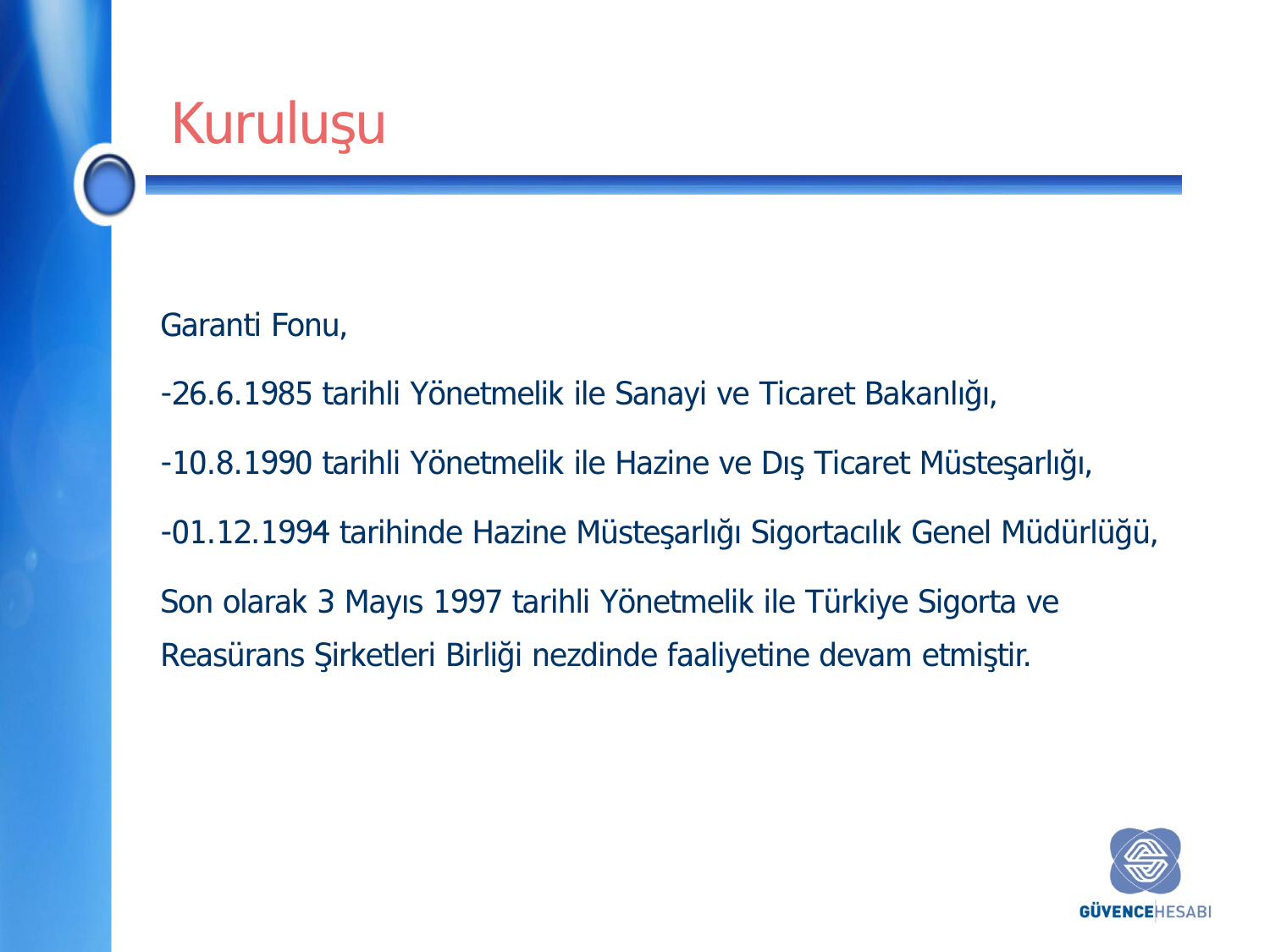

Kuruluşu
Garanti Fonu,
-26.6.1985 tarihli Yönetmelik ile Sanayi ve Ticaret Bakanlığı,
-10.8.1990 tarihli Yönetmelik ile Hazine ve Dış Ticaret Müsteşarlığı,
-01.12.1994 tarihinde Hazine Müsteşarlığı Sigortacılık Genel Müdürlüğü,
Son olarak 3 Mayıs 1997 tarihli Yönetmelik ile Türkiye Sigorta ve Reasürans Şirketleri Birliği nezdinde faaliyetine devam etmiştir.